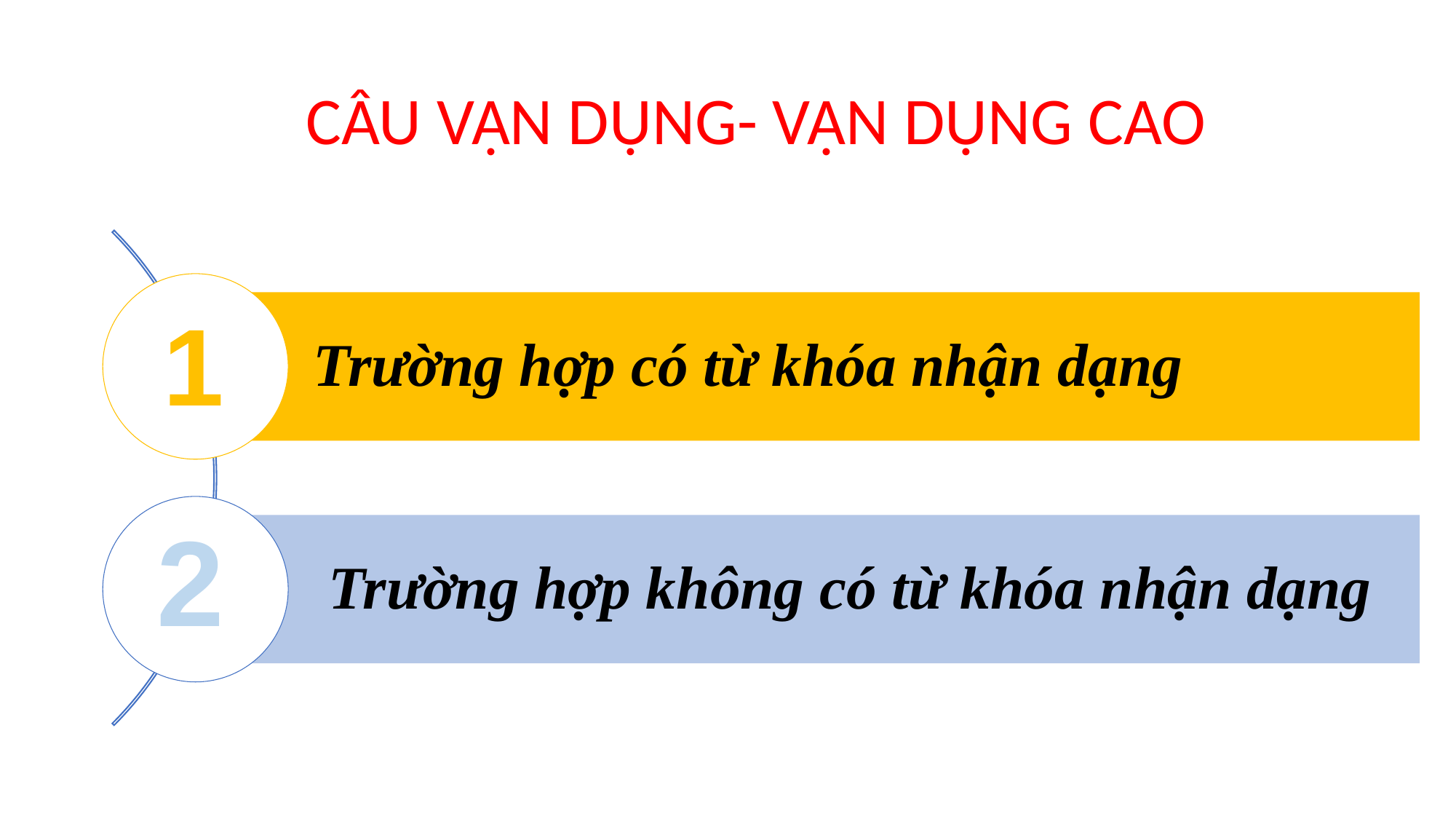

# CÂU VẬN DỤNG- VẬN DỤNG CAO
Trường hợp có từ khóa nhận dạng
 Trường hợp không có từ khóa nhận dạng
1
2